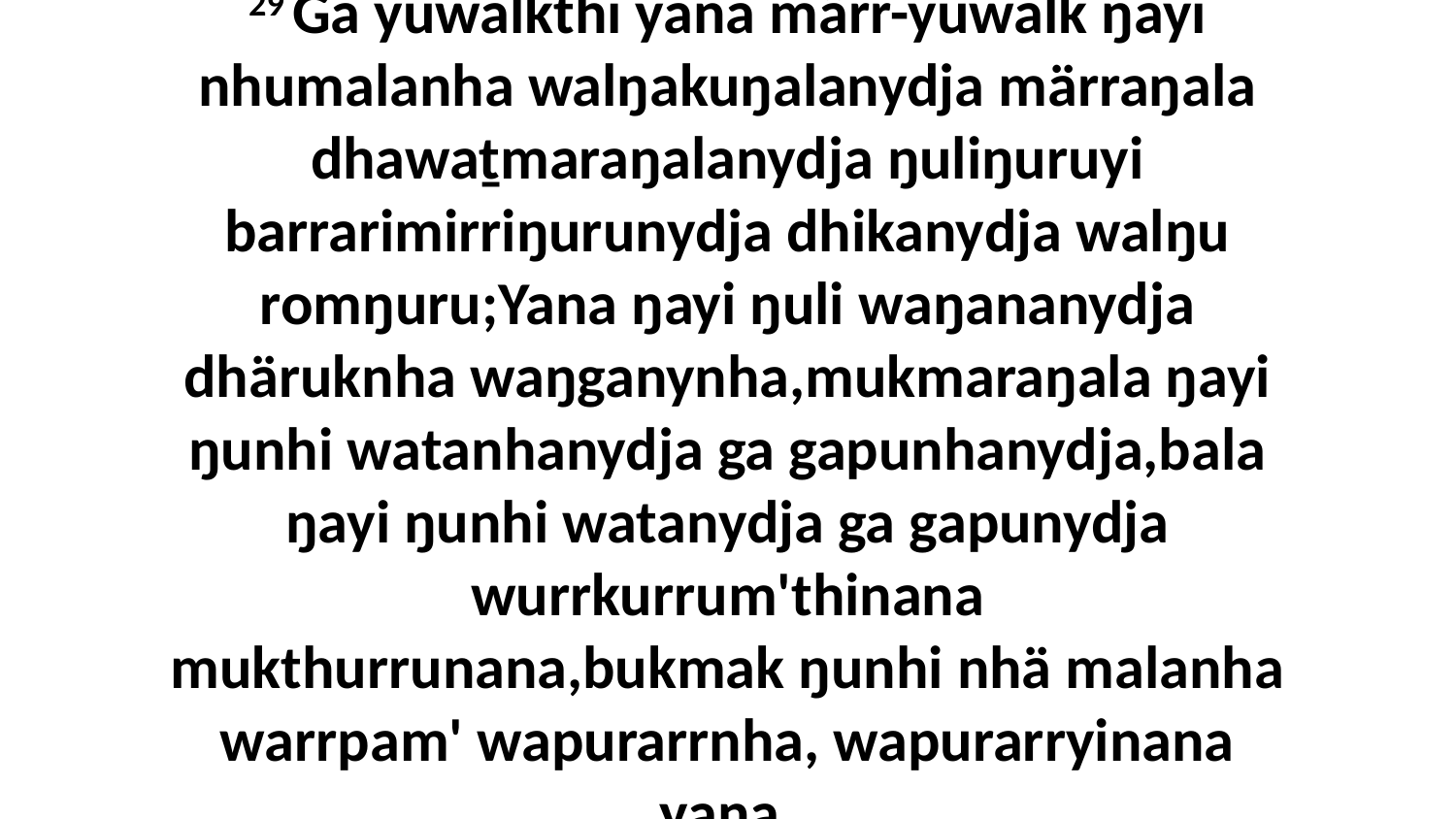

29 Ga yuwalkthi yana märr-yuwalk ŋayi nhumalanha walŋakuŋalanydja märraŋala dhawaṯmaraŋalanydja ŋuliŋuruyi barrarimirriŋurunydja dhikanydja walŋu romŋuru;Yana ŋayi ŋuli waŋananydja dhäruknha waŋganynha,mukmaraŋala ŋayi ŋunhi watanhanydja ga gapunhanydja,bala ŋayi ŋunhi watanydja ga gapunydja wurrkurrum'thinana mukthurrunana,bukmak ŋunhi nhä malanha warrpam' wapurarrnha, wapurarryinana yana.